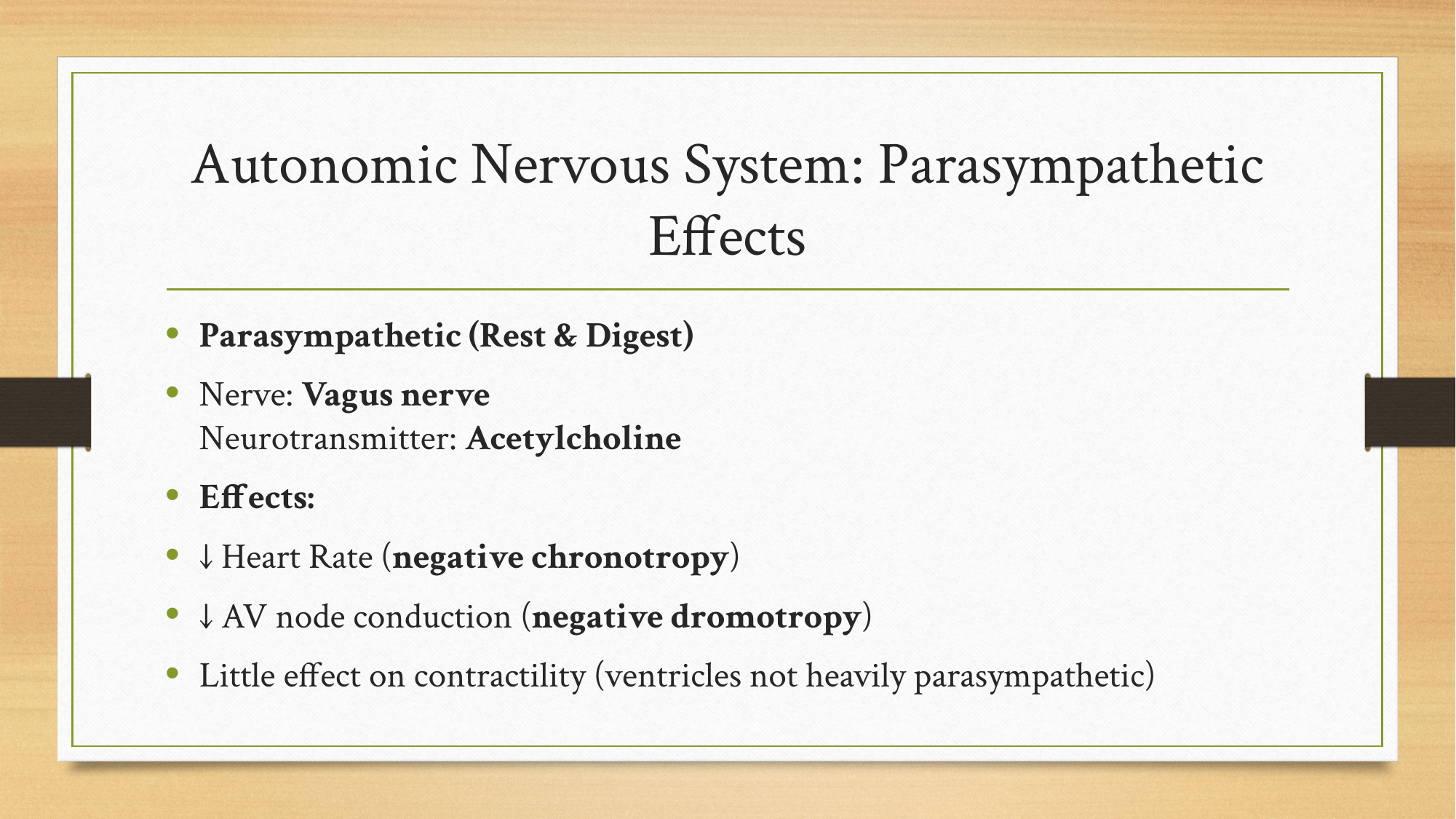

# Autonomic Nervous System: Parasympathetic Effects
Parasympathetic (Rest & Digest)
Nerve: Vagus nerve
Neurotransmitter: Acetylcholine
Effects:
↓ Heart Rate (negative chronotropy)
↓ AV node conduction (negative dromotropy)
Little effect on contractility (ventricles not heavily parasympathetic)